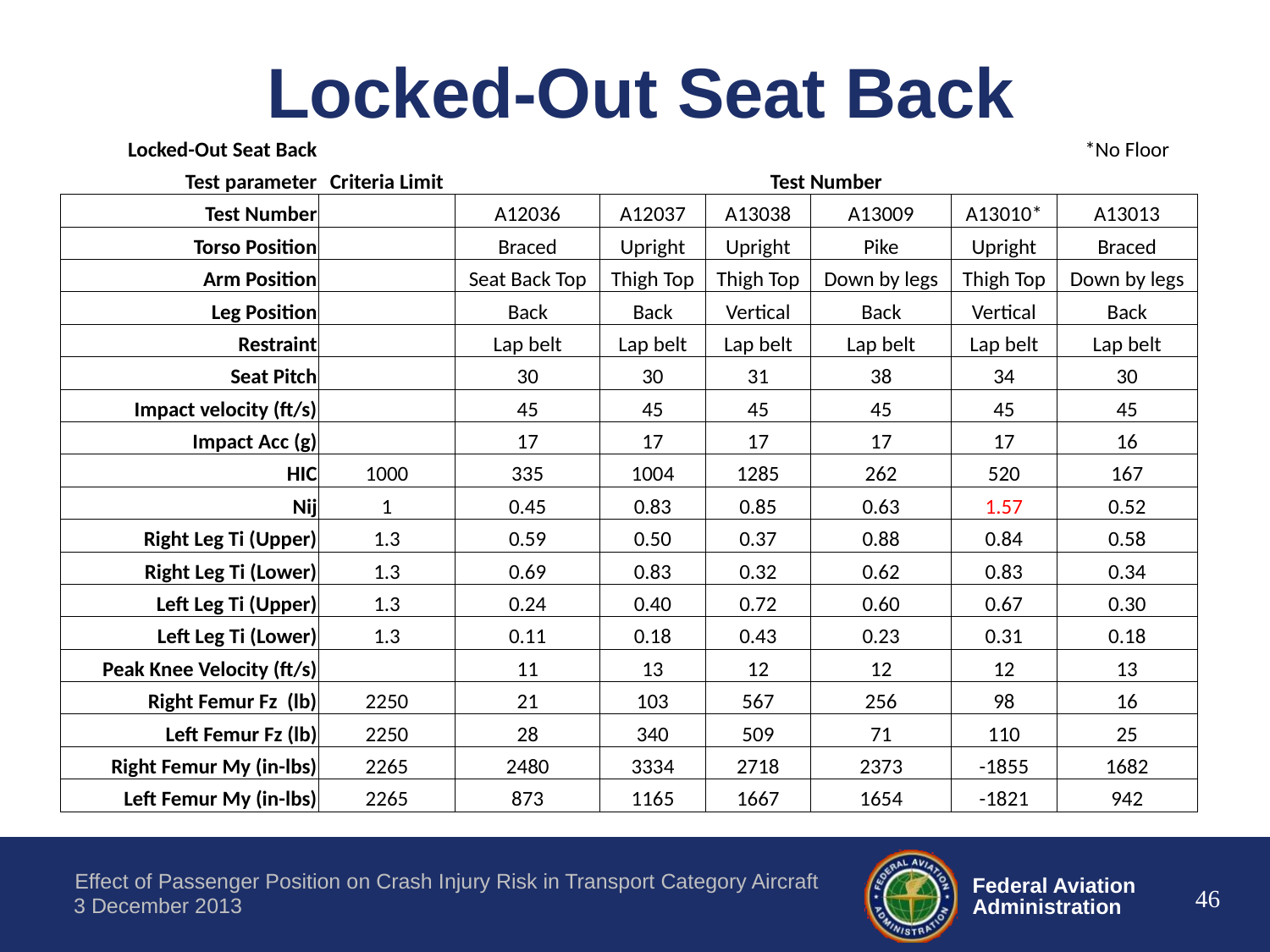

# Locked-Out Seat Back
| Locked-Out Seat Back |  |  |  |  |  |  | \*No Floor |
| --- | --- | --- | --- | --- | --- | --- | --- |
| Test parameter | Criteria Limit | Test Number |  |  |  |  |  |
| Test Number |  | A12036 | A12037 | A13038 | A13009 | A13010\* | A13013 |
| Torso Position |  | Braced | Upright | Upright | Pike | Upright | Braced |
| Arm Position |  | Seat Back Top | Thigh Top | Thigh Top | Down by legs | Thigh Top | Down by legs |
| Leg Position |  | Back | Back | Vertical | Back | Vertical | Back |
| Restraint |  | Lap belt | Lap belt | Lap belt | Lap belt | Lap belt | Lap belt |
| Seat Pitch |  | 30 | 30 | 31 | 38 | 34 | 30 |
| Impact velocity (ft/s) |  | 45 | 45 | 45 | 45 | 45 | 45 |
| Impact Acc (g) |  | 17 | 17 | 17 | 17 | 17 | 16 |
| HIC | 1000 | 335 | 1004 | 1285 | 262 | 520 | 167 |
| Nij | 1 | 0.45 | 0.83 | 0.85 | 0.63 | 1.57 | 0.52 |
| Right Leg Ti (Upper) | 1.3 | 0.59 | 0.50 | 0.37 | 0.88 | 0.84 | 0.58 |
| Right Leg Ti (Lower) | 1.3 | 0.69 | 0.83 | 0.32 | 0.62 | 0.83 | 0.34 |
| Left Leg Ti (Upper) | 1.3 | 0.24 | 0.40 | 0.72 | 0.60 | 0.67 | 0.30 |
| Left Leg Ti (Lower) | 1.3 | 0.11 | 0.18 | 0.43 | 0.23 | 0.31 | 0.18 |
| Peak Knee Velocity (ft/s) |  | 11 | 13 | 12 | 12 | 12 | 13 |
| Right Femur Fz (lb) | 2250 | 21 | 103 | 567 | 256 | 98 | 16 |
| Left Femur Fz (lb) | 2250 | 28 | 340 | 509 | 71 | 110 | 25 |
| Right Femur My (in-lbs) | 2265 | 2480 | 3334 | 2718 | 2373 | -1855 | 1682 |
| Left Femur My (in-lbs) | 2265 | 873 | 1165 | 1667 | 1654 | -1821 | 942 |
46